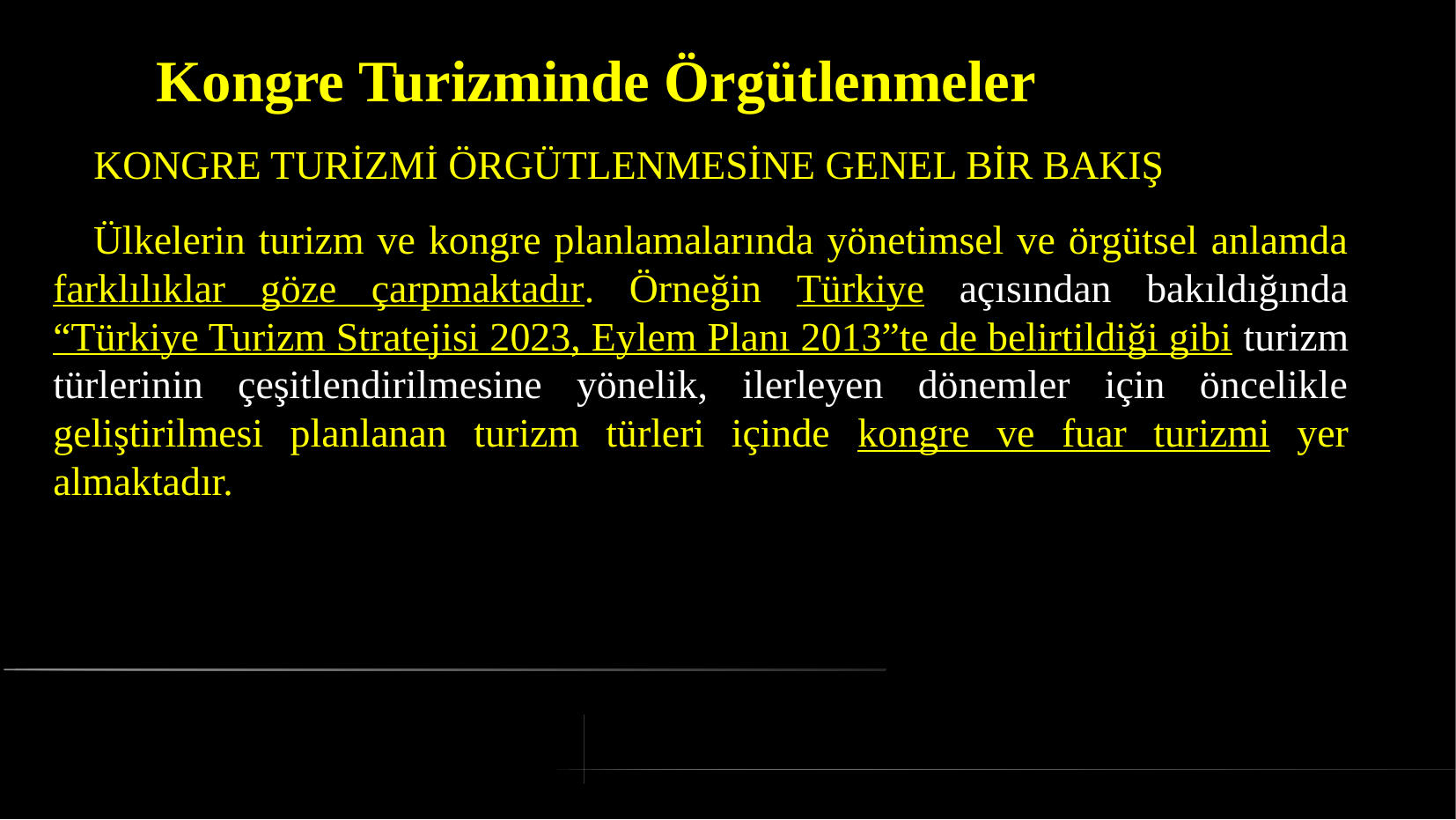

# Kongre Turizminde Örgütlenmeler
    KONGRE TURİZMİ ÖRGÜTLENMESİNE GENEL BİR BAKIŞ
   Ülkelerin turizm ve kongre planlamalarında yönetimsel ve örgütsel anlamda farklılıklar göze çarpmaktadır. Örneğin Türkiye açısından bakıldığında “Türkiye Turizm Stratejisi 2023, Eylem Planı 2013”te de belirtildiği gibi turizm türlerinin çeşitlendirilmesine yönelik, ilerleyen dönemler için öncelikle geliştirilmesi planlanan turizm türleri içinde kongre ve fuar turizmi yer almaktadır.